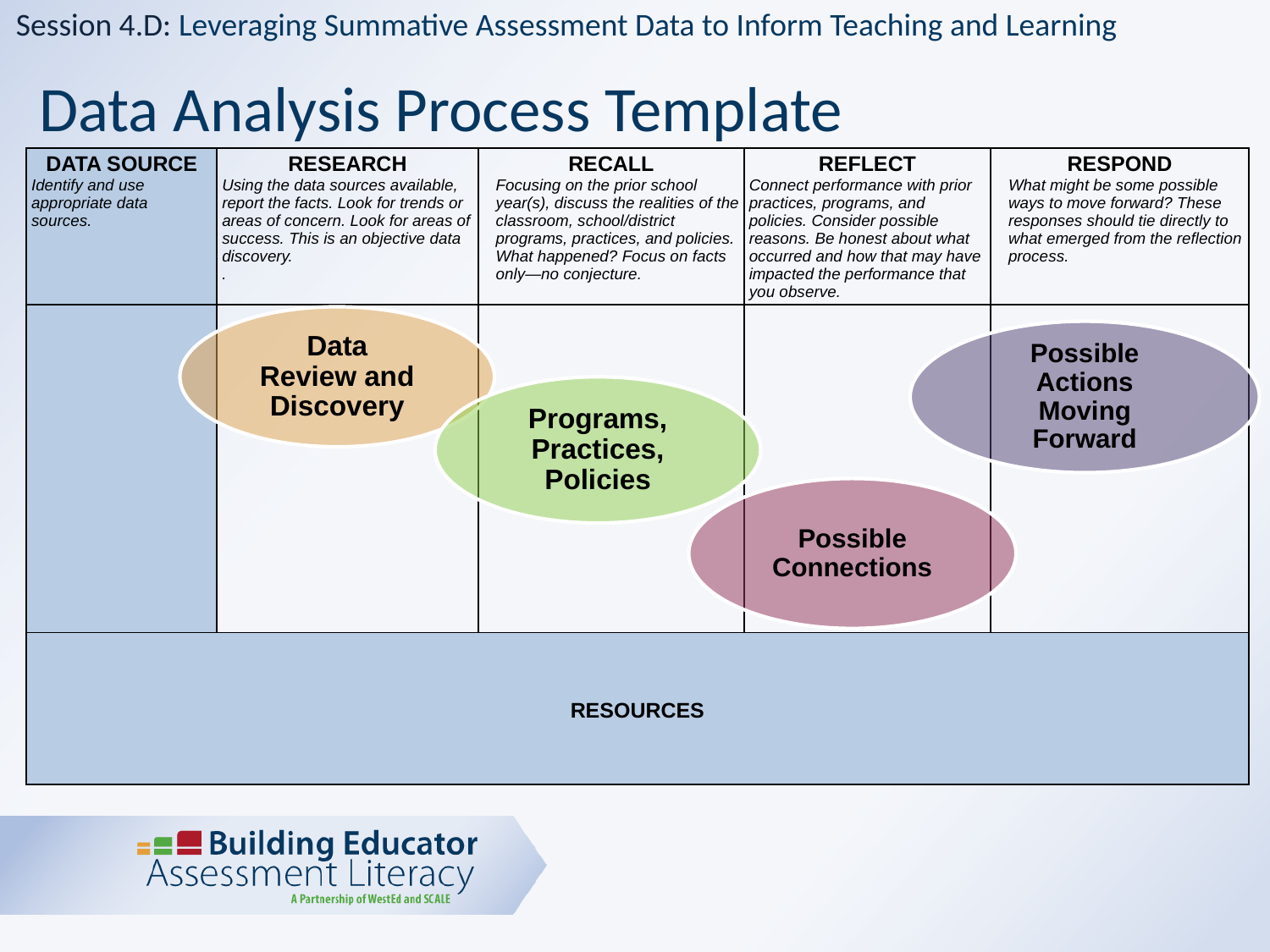

Session 4.D: Leveraging Summative Assessment Data to Inform Teaching and Learning
# Data Analysis Process Template
| DATA SOURCE | RESEARCH | RECALL | REFLECT | RESPOND |
| --- | --- | --- | --- | --- |
| Identify and use appropriate data sources. | Using the data sources available, report the facts. Look for trends or areas of concern. Look for areas of success. This is an objective data discovery. . | Focusing on the prior school year(s), discuss the realities of the classroom, school/district programs, practices, and policies. What happened? Focus on facts only—no conjecture. | Connect performance with prior practices, programs, and policies. Consider possible reasons. Be honest about what occurred and how that may have impacted the performance that you observe. | What might be some possible ways to move forward? These responses should tie directly to what emerged from the reflection process. |
|  |  |  |  |  |
| RESOURCES |  |  |  |  |
Data Review and Discovery
Possible Actions Moving Forward
Programs, Practices, Policies
Possible Connections